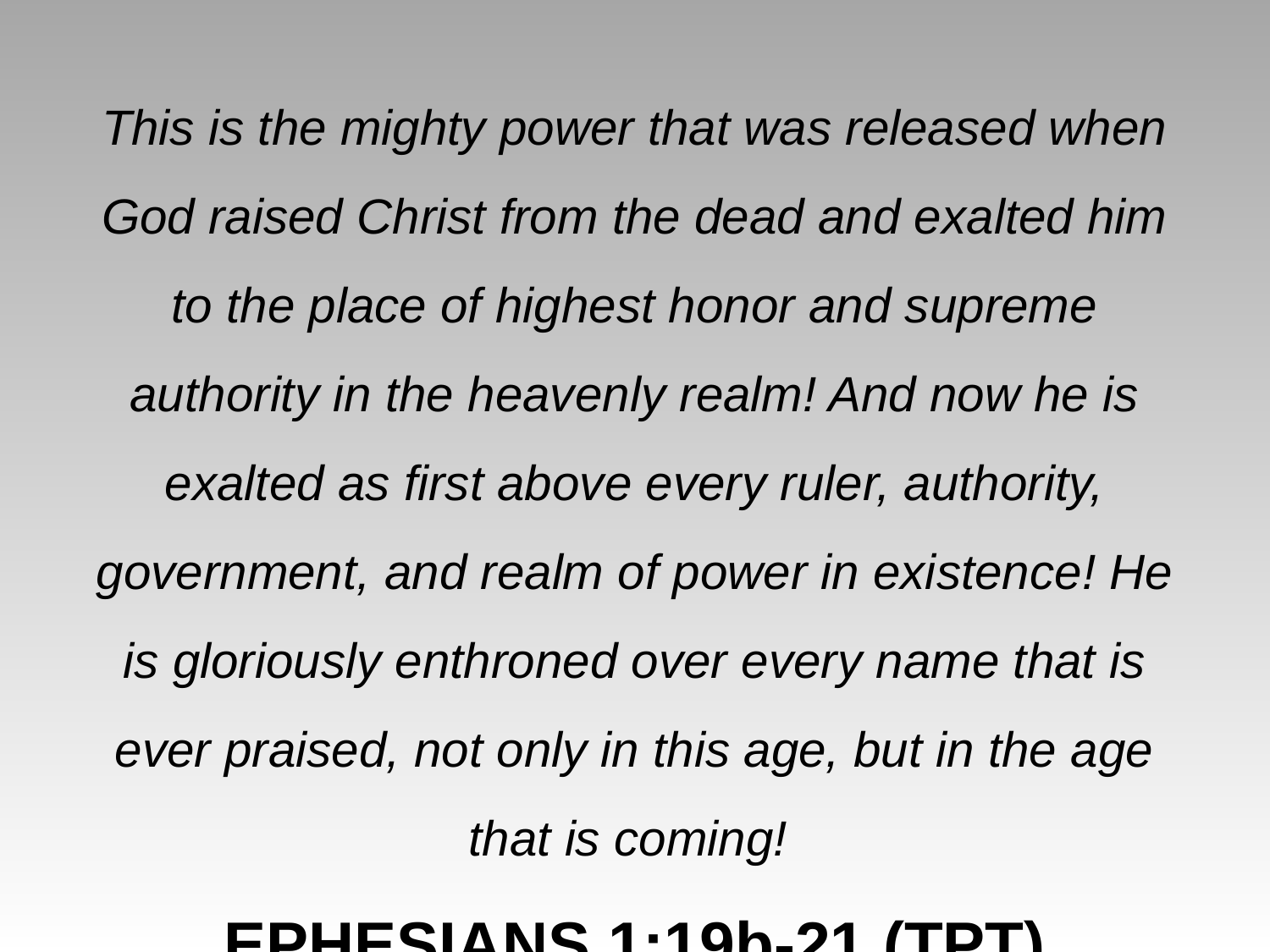

This is the mighty power that was released when God raised Christ from the dead and exalted him to the place of highest honor and supreme authority in the heavenly realm! And now he is exalted as first above every ruler, authority, government, and realm of power in existence! He is gloriously enthroned over every name that is ever praised, not only in this age, but in the age that is coming!
EPHESIANS 1:19b-21 (TPT)